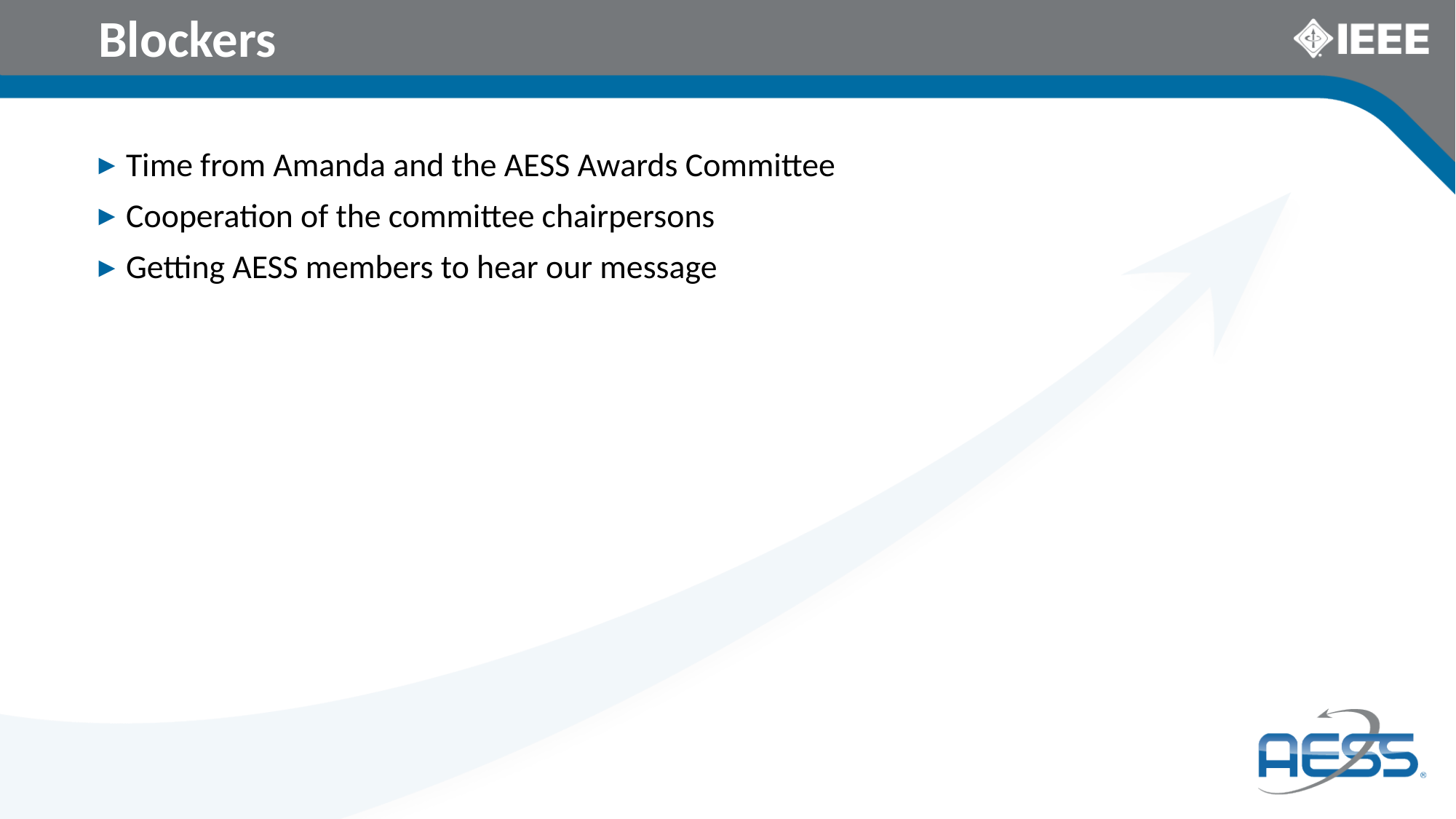

# Blockers
Time from Amanda and the AESS Awards Committee
Cooperation of the committee chairpersons
Getting AESS members to hear our message